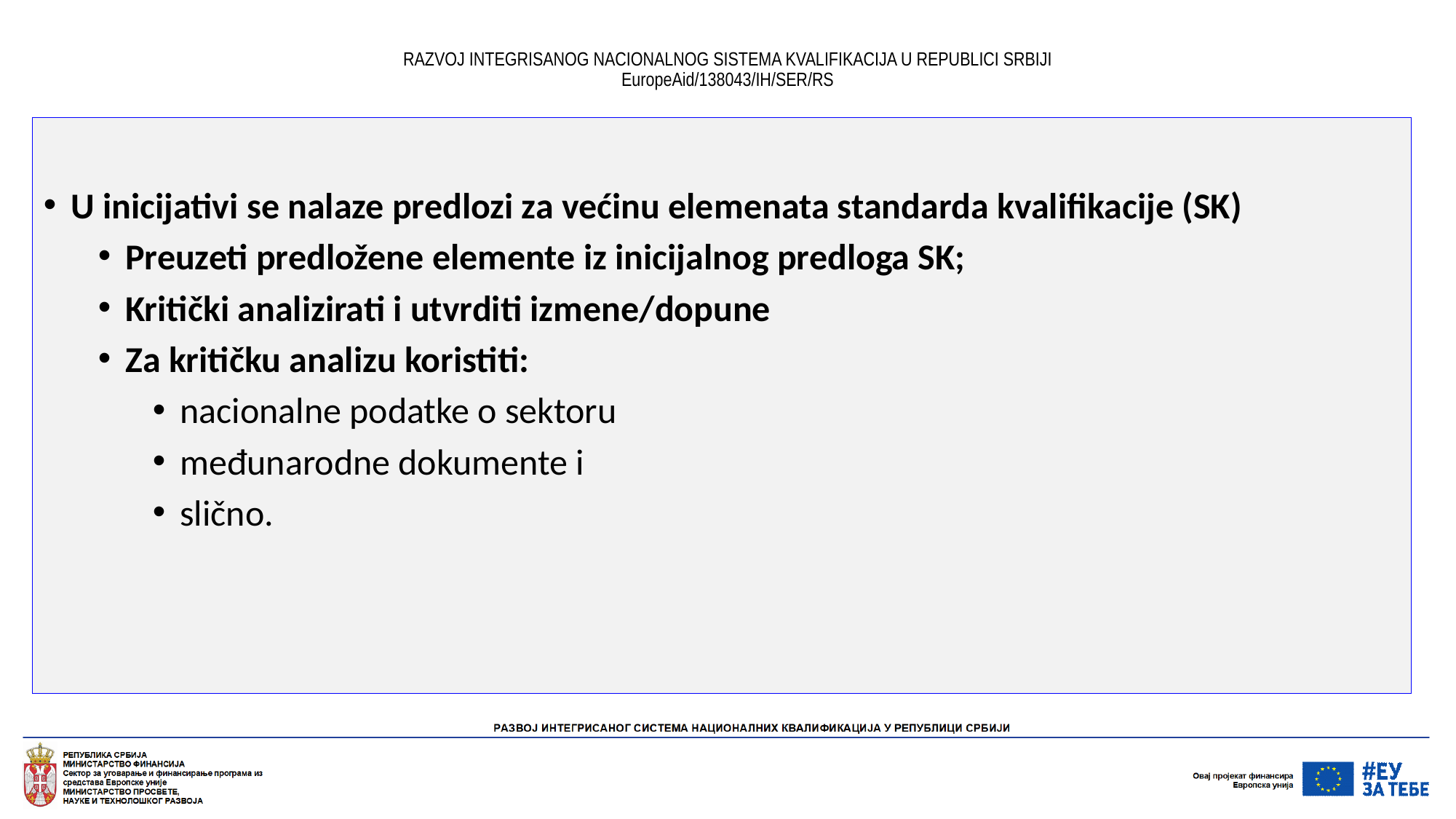

# RAZVOJ INTEGRISANOG NACIONALNOG SISTEMA KVALIFIKACIJA U REPUBLICI SRBIJI EuropeAid/138043/IH/SER/RS

U inicijativi se nalaze predlozi za većinu elemenata standarda kvalifikacije (SK)
Preuzeti predložene elemente iz inicijalnog predloga SK;
Kritički analizirati i utvrditi izmene/dopune
Za kritičku analizu koristiti:
nacionalne podatke o sektoru
međunarodne dokumente i
slično.